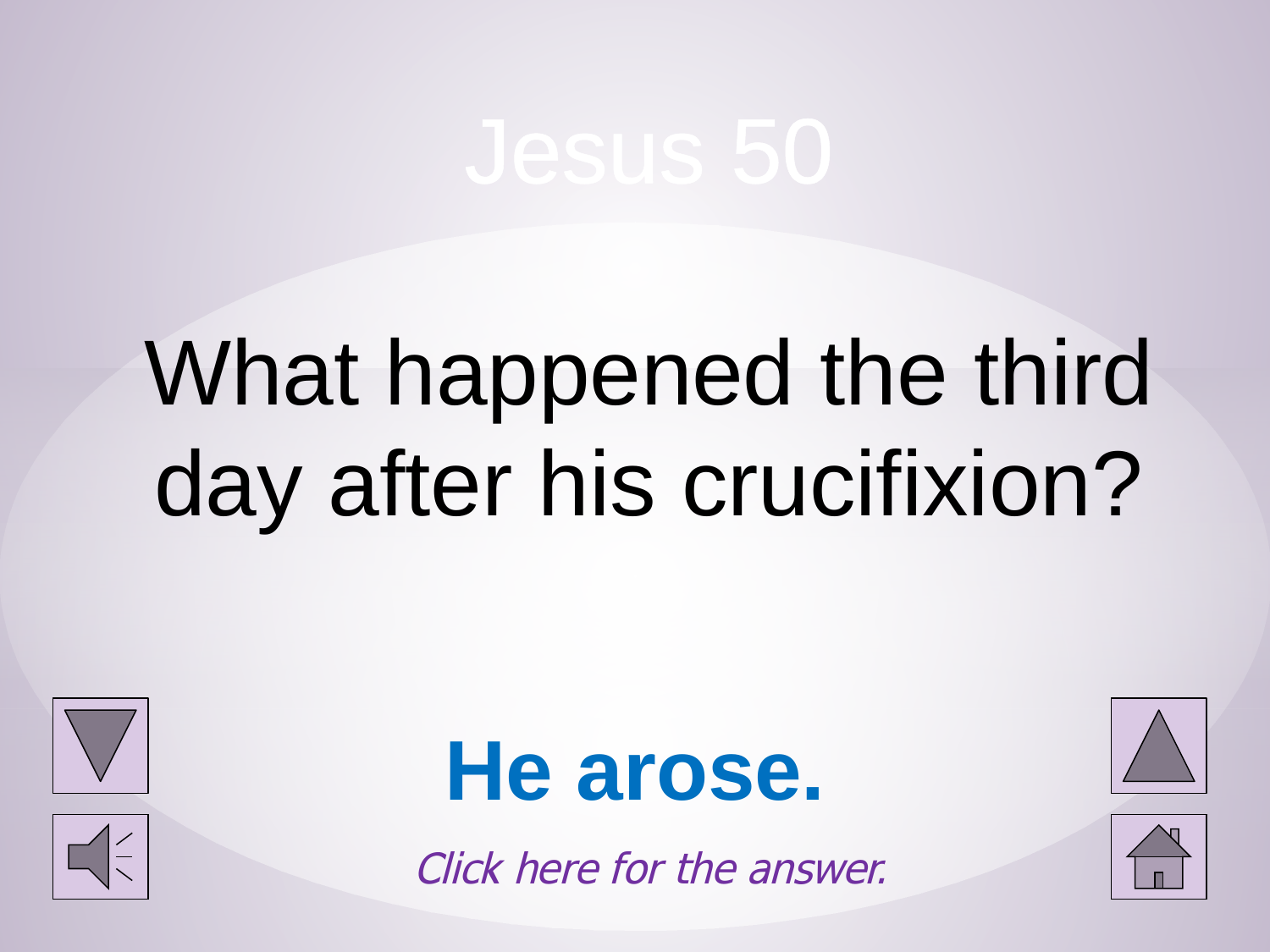

# Jesus 50 What happened the third day after his crucifixion?

He arose.

Click here for the answer.